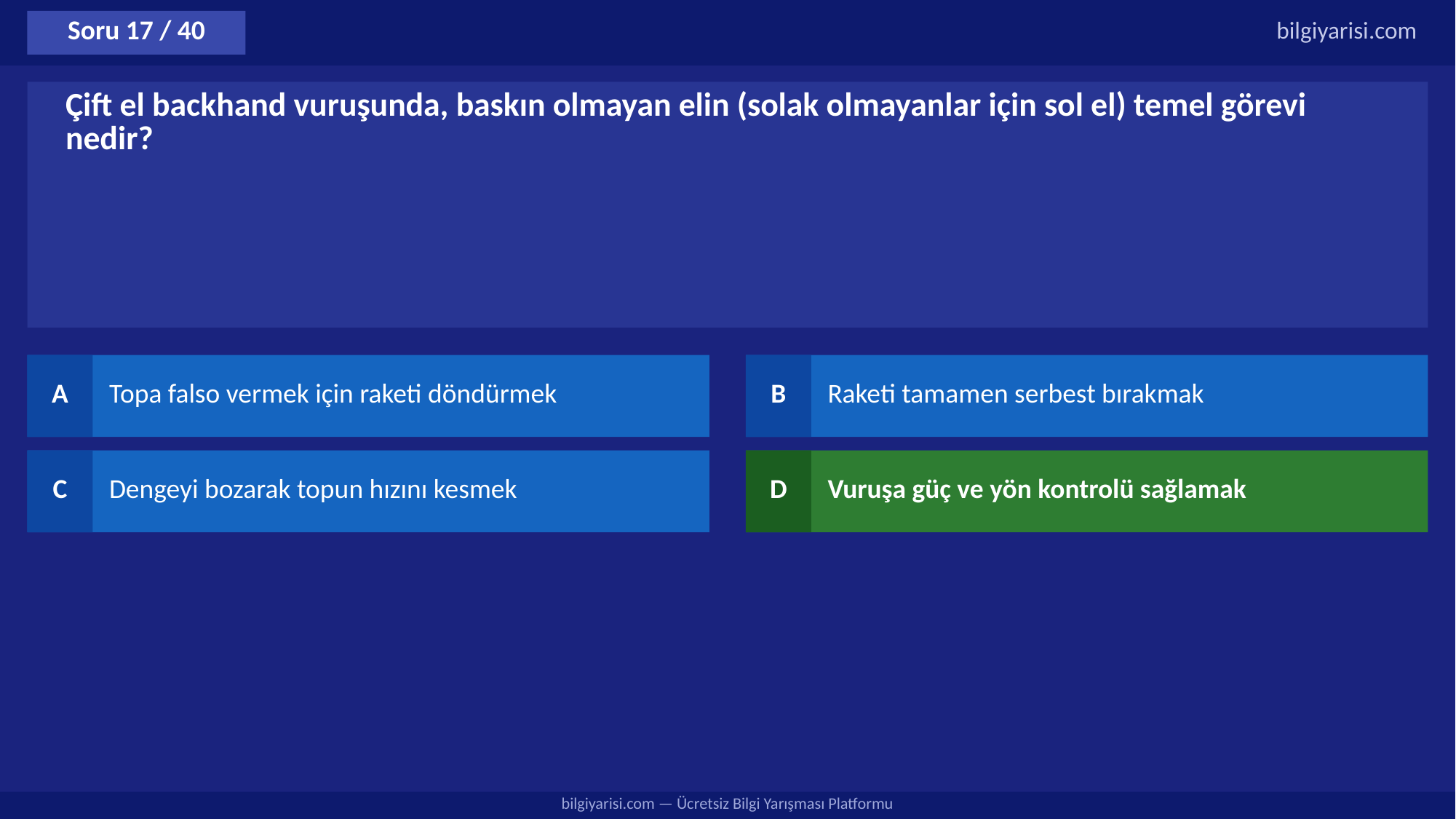

Soru 17 / 40
bilgiyarisi.com

Çift el backhand vuruşunda, baskın olmayan elin (solak olmayanlar için sol el) temel görevi nedir?

A
Topa falso vermek için raketi döndürmek

B
Raketi tamamen serbest bırakmak

C
Dengeyi bozarak topun hızını kesmek

D
Vuruşa güç ve yön kontrolü sağlamak
bilgiyarisi.com — Ücretsiz Bilgi Yarışması Platformu